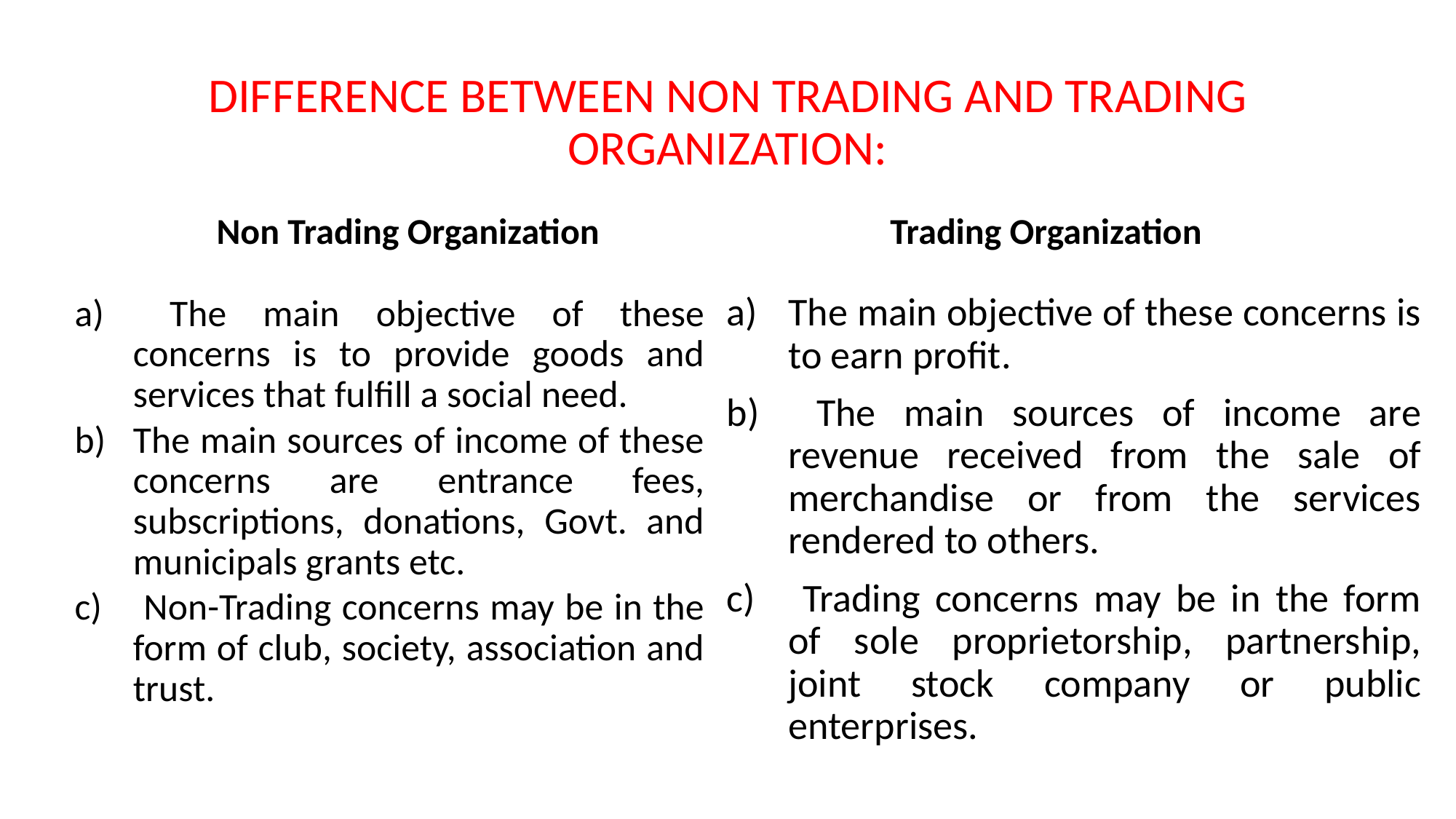

# DIFFERENCE BETWEEN NON TRADING AND TRADING ORGANIZATION:
Non Trading Organization
Trading Organization

 The main objective of these concerns is to provide goods and services that fulfill a social need.
The main sources of income of these concerns are entrance fees, subscriptions, donations, Govt. and municipals grants etc.
 Non-Trading concerns may be in the form of club, society, association and trust.
The main objective of these concerns is to earn profit.
 The main sources of income are revenue received from the sale of merchandise or from the services rendered to others.
 Trading concerns may be in the form of sole proprietorship, partnership, joint stock company or public enterprises.